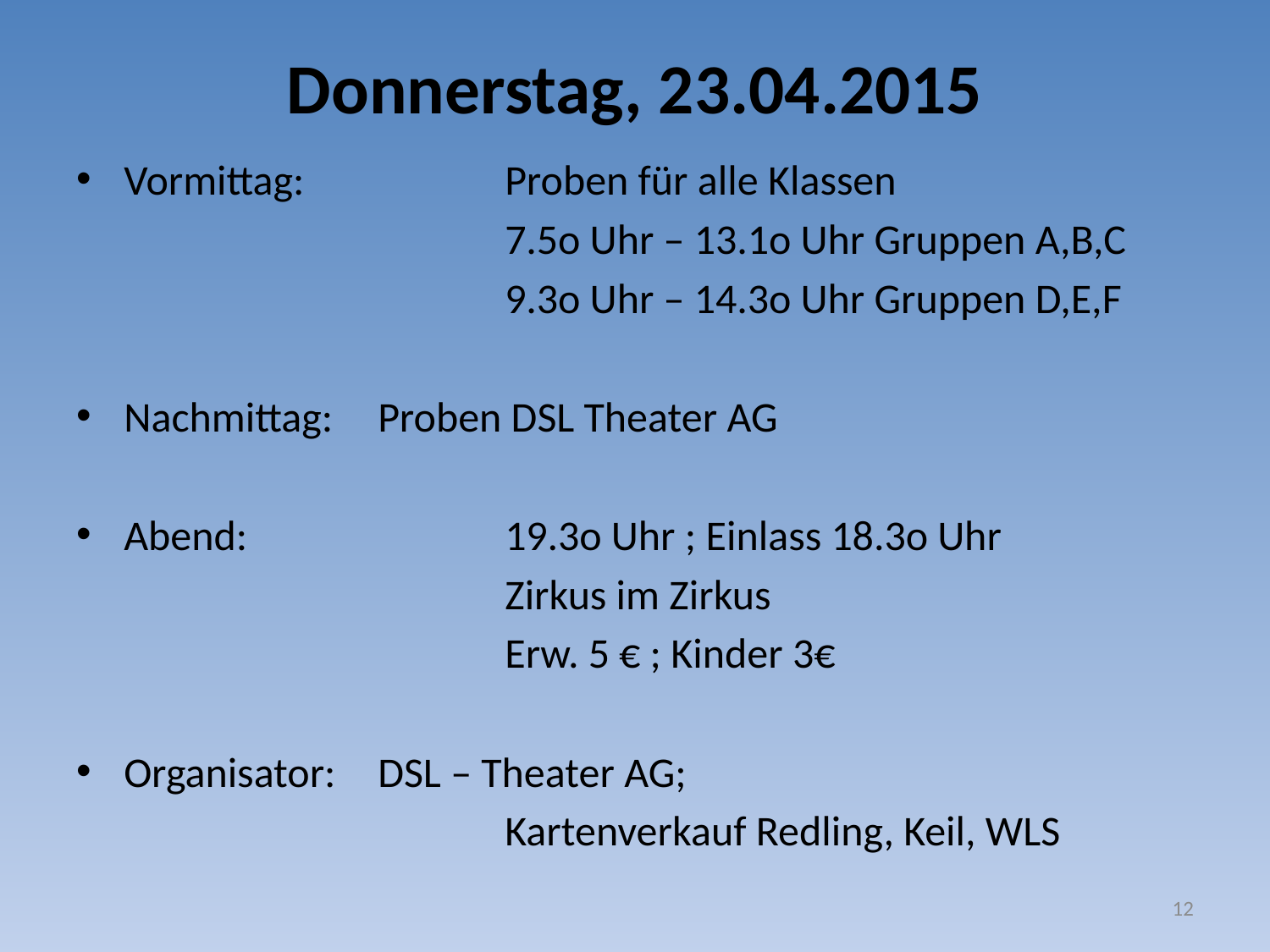

# Donnerstag, 23.04.2015
Vormittag: 		Proben für alle Klassen
				7.5o Uhr – 13.1o Uhr Gruppen A,B,C
				9.3o Uhr – 14.3o Uhr Gruppen D,E,F

Nachmittag: 	Proben DSL Theater AG

Abend:  	  	19.3o Uhr ; Einlass 18.3o Uhr
			   	Zirkus im Zirkus
			  	Erw. 5 € ; Kinder 3€

Organisator: 	DSL – Theater AG;
			  	Kartenverkauf Redling, Keil, WLS

12